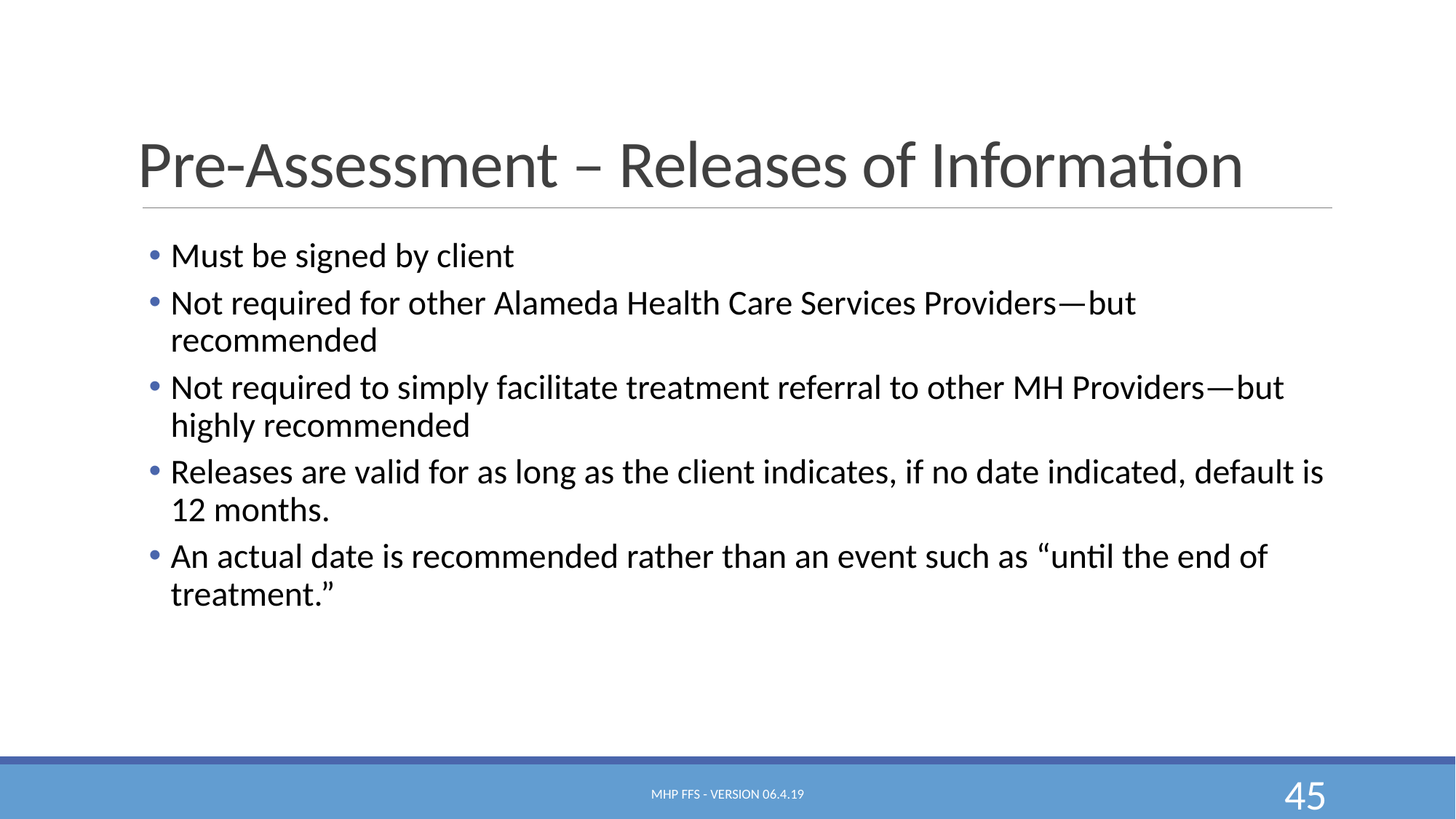

# Pre-Assessment – Releases of Information
Must be signed by client
Not required for other Alameda Health Care Services Providers—but recommended
Not required to simply facilitate treatment referral to other MH Providers—but highly recommended
Releases are valid for as long as the client indicates, if no date indicated, default is 12 months.
An actual date is recommended rather than an event such as “until the end of treatment.”
MHP FFS - Version 06.4.19
45